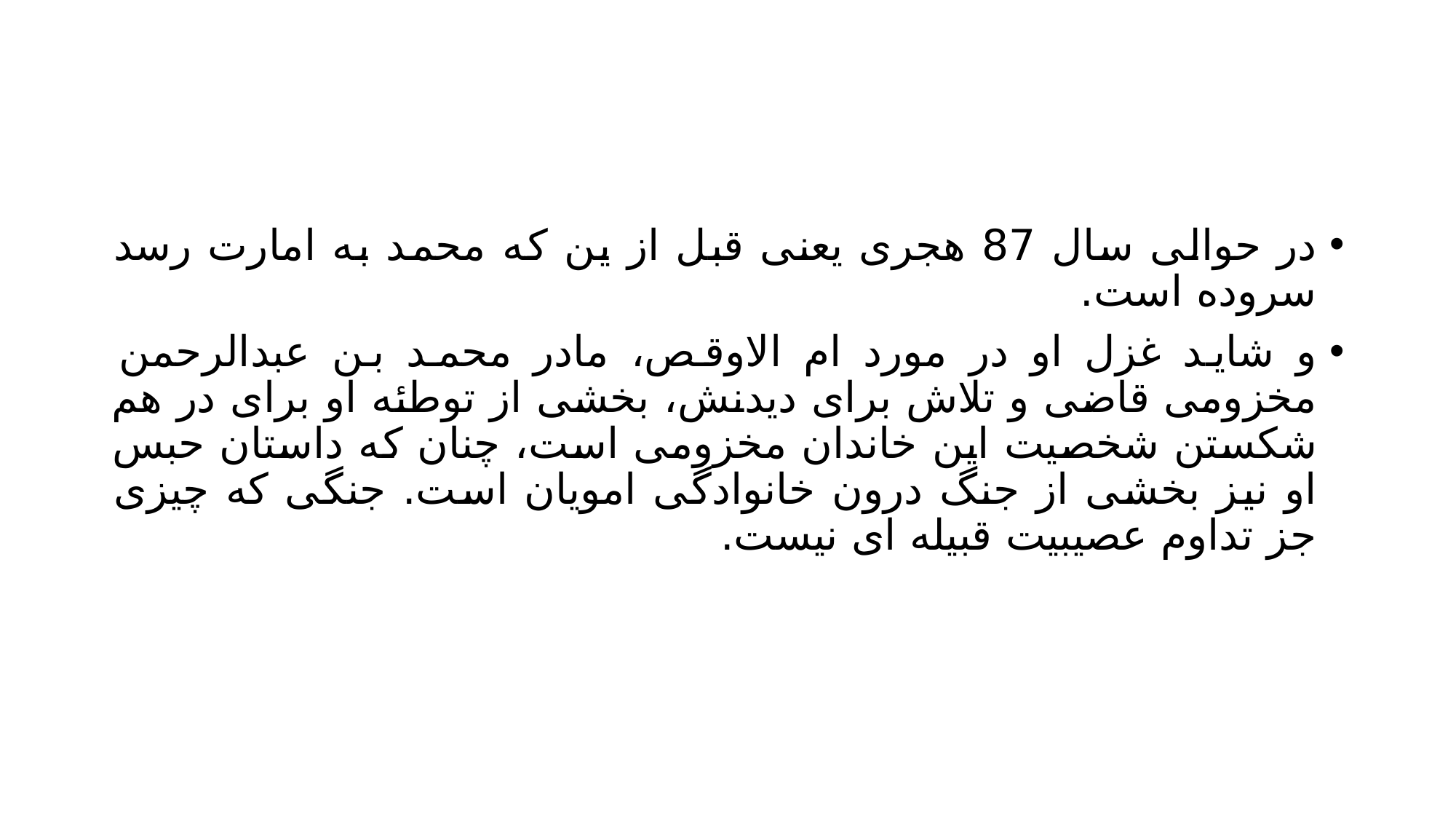

#
در حوالی سال 87 هجری یعنی قبل از ین که محمد به امارت رسد سروده است.
و شاید غزل او در مورد ام الاوقص، مادر محمد بن عبدالرحمن مخزومی قاضی و تلاش برای دیدنش، بخشی از توطئه او برای در هم شکستن شخصیت این خاندان مخزومی است، چنان که داستان حبس او نیز بخشی از جنگ درون خانوادگی امویان است. جنگی که چیزی جز تداوم عصیبیت قبیله ای نیست.